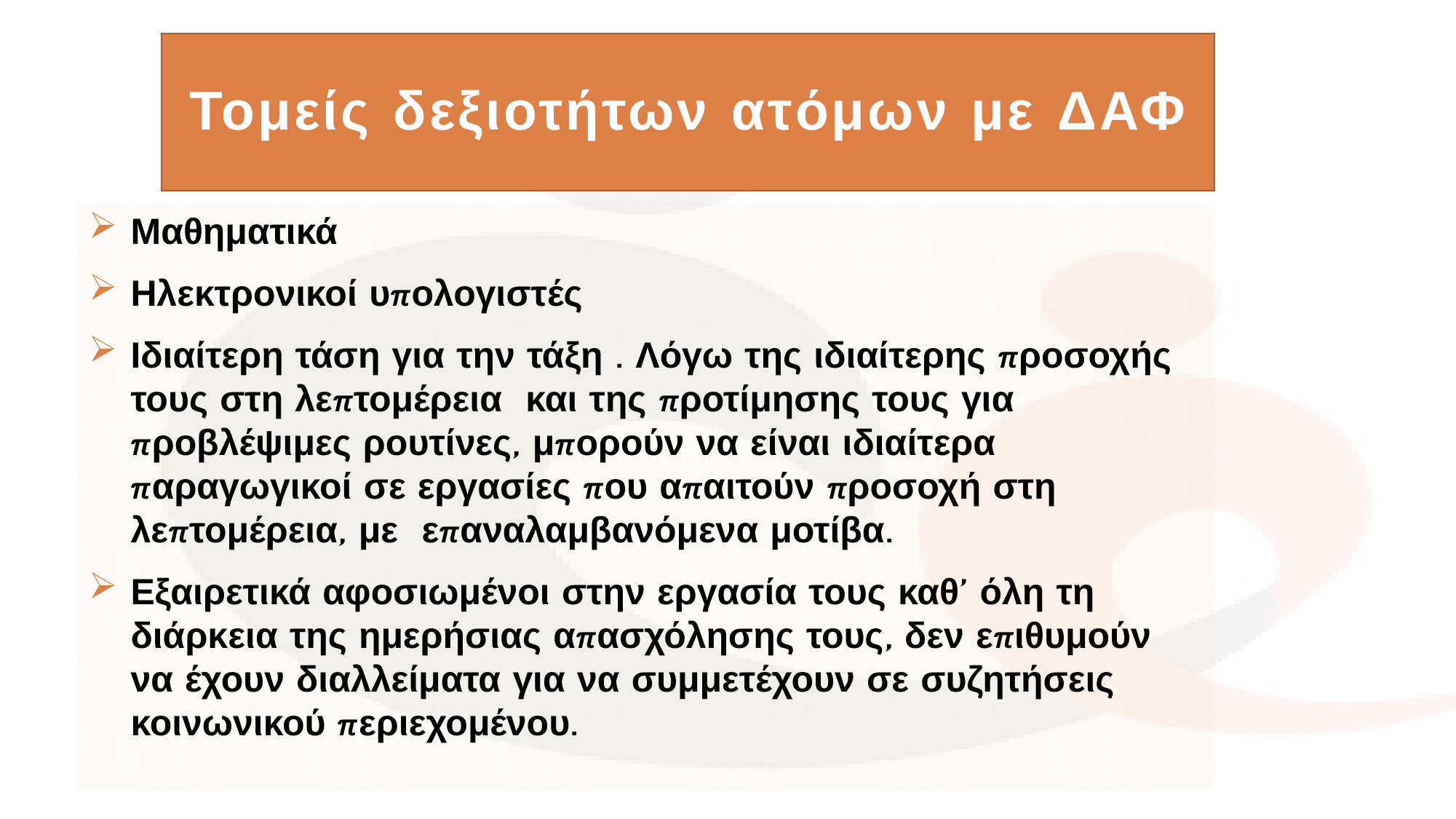

# Τομείς δεξιοτήτων ατόμων με ΔΑΦ
Μαθηματικά
Ηλεκτρονικοί υπολογιστές
Ιδιαίτερη τάση για την τάξη . Λόγω της ιδιαίτερης προσοχής τους στη λεπτομέρεια  και της προτίμησης τους για προβλέψιμες ρουτίνες, μπορούν να είναι ιδιαίτερα παραγωγικοί σε εργασίες που απαιτούν προσοχή στη λεπτομέρεια, με  επαναλαμβανόμενα μοτίβα.
Εξαιρετικά αφοσιωμένοι στην εργασία τους καθ’ όλη τη διάρκεια της ημερήσιας απασχόλησης τους, δεν επιθυμούν να έχουν διαλλείματα για να συμμετέχουν σε συζητήσεις κοινωνικού περιεχομένου.